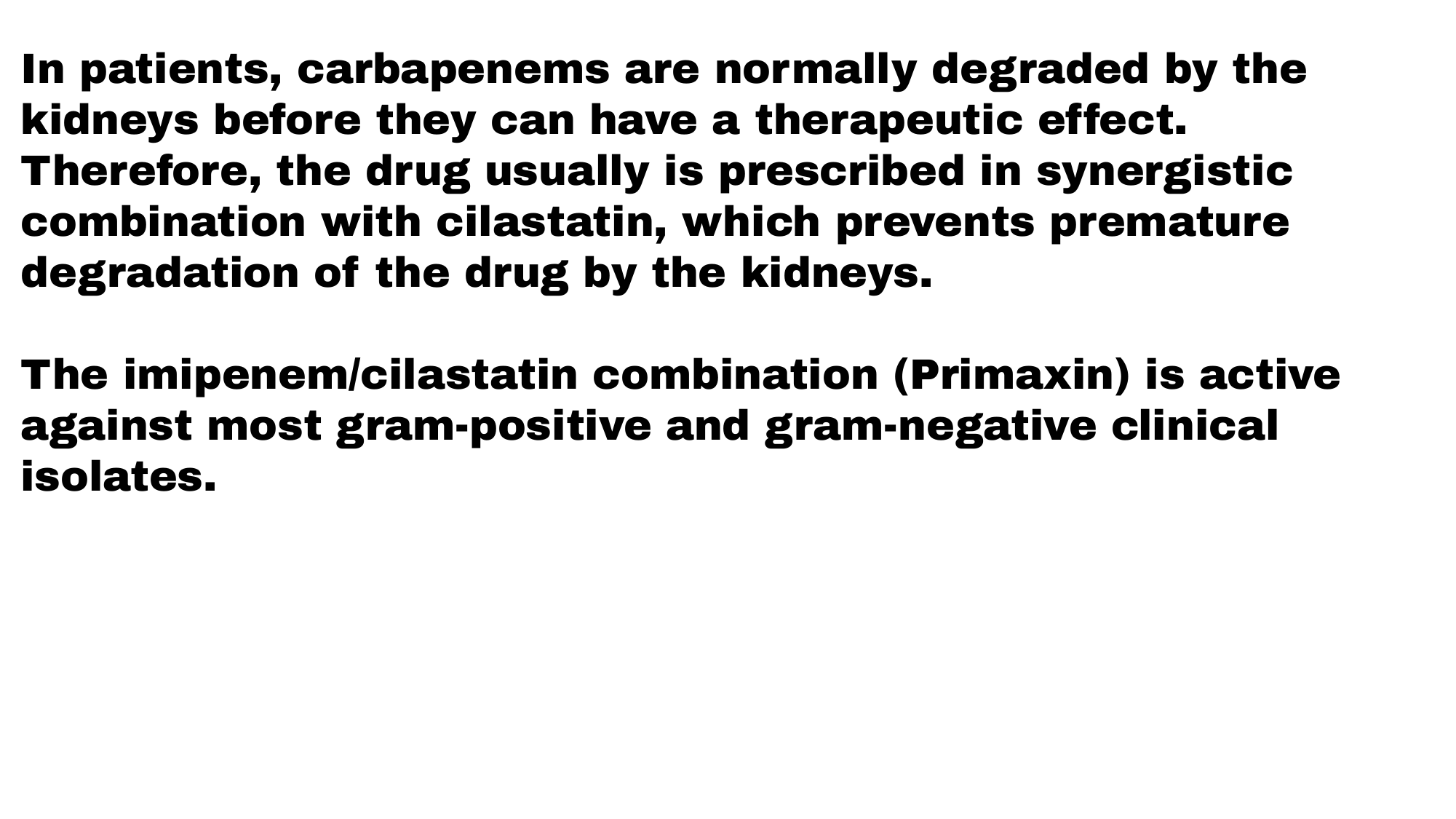

In patients, carbapenems are normally degraded by the kidneys before they can have a therapeutic effect. Therefore, the drug usually is prescribed in synergistic combination with cilastatin, which prevents premature degradation of the drug by the kidneys.

The imipenem/cilastatin combination (Primaxin) is active against most gram-positive and gram-negative clinical isolates.